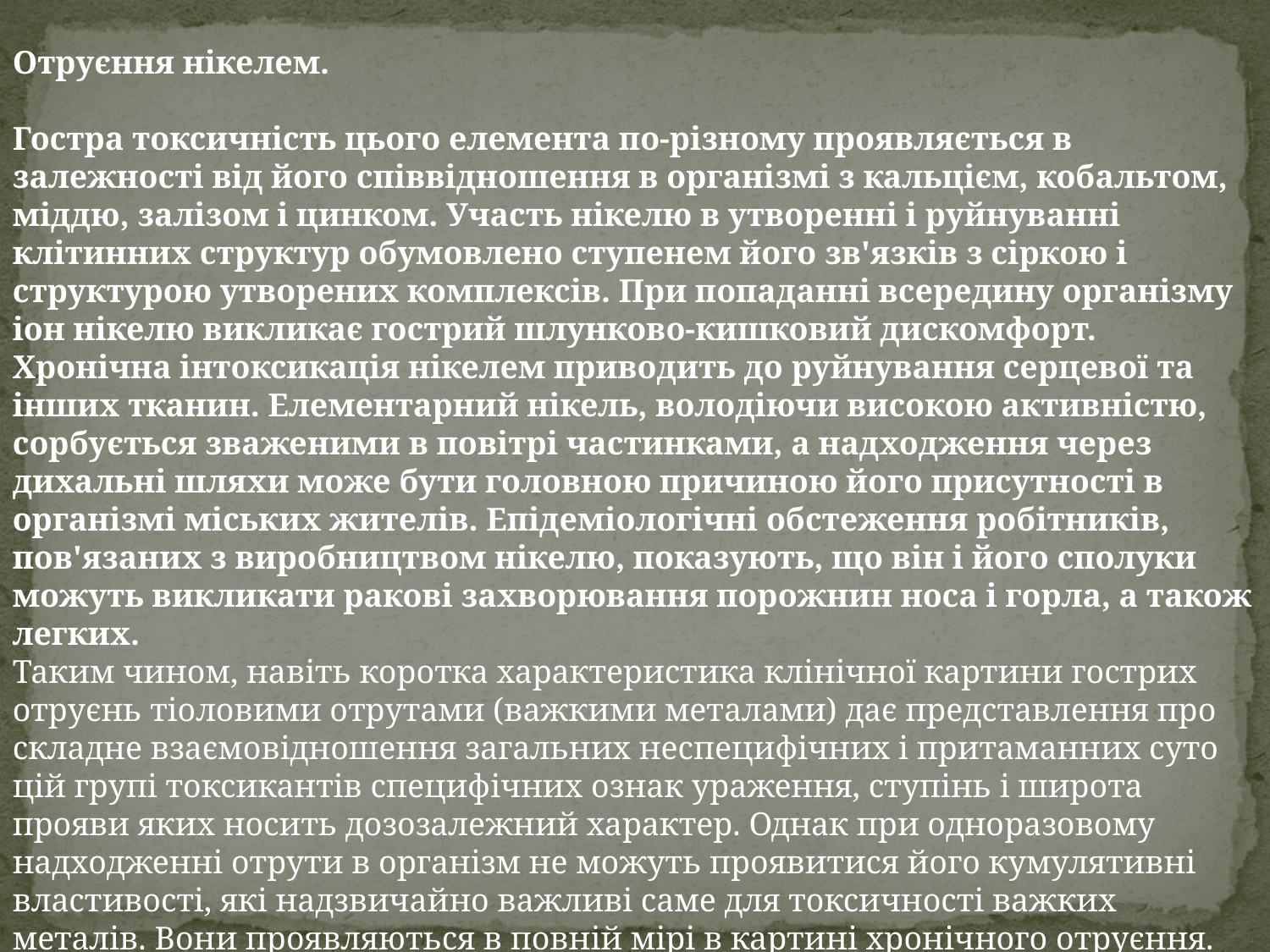

Отруєння нікелем.

Гостра токсичність цього елемента по-різному проявляється в залежності від його співвідношення в організмі з кальцієм, кобальтом, міддю, залізом і цинком. Участь нікелю в утворенні і руйнуванні клітинних структур обумовлено ступенем його зв'язків з сіркою і структурою утворених комплексів. При попаданні всередину організму іон нікелю викликає гострий шлунково-кишковий дискомфорт. Хронічна інтоксикація нікелем приводить до руйнування серцевої та інших тканин. Елементарний нікель, володіючи високою активністю, сорбується зваженими в повітрі частинками, а надходження через дихальні шляхи може бути головною причиною його присутності в організмі міських жителів. Епідеміологічні обстеження робітників, пов'язаних з виробництвом нікелю, показують, що він і його сполуки можуть викликати ракові захворювання порожнин носа і горла, а також легких.
Таким чином, навіть коротка характеристика клінічної картини гострих отруєнь тіоловими отрутами (важкими металами) дає представлення про складне взаємовідношення загальних неспецифічних і притаманних суто цій групі токсикантів специфічних ознак ураження, ступінь і широта прояви яких носить дозозалежний характер. Однак при одноразовому надходженні отрути в організм не можуть проявитися його кумулятивні властивості, які надзвичайно важливі саме для токсичності важких металів. Вони проявляються в повній мірі в картині хронічного отруєння.